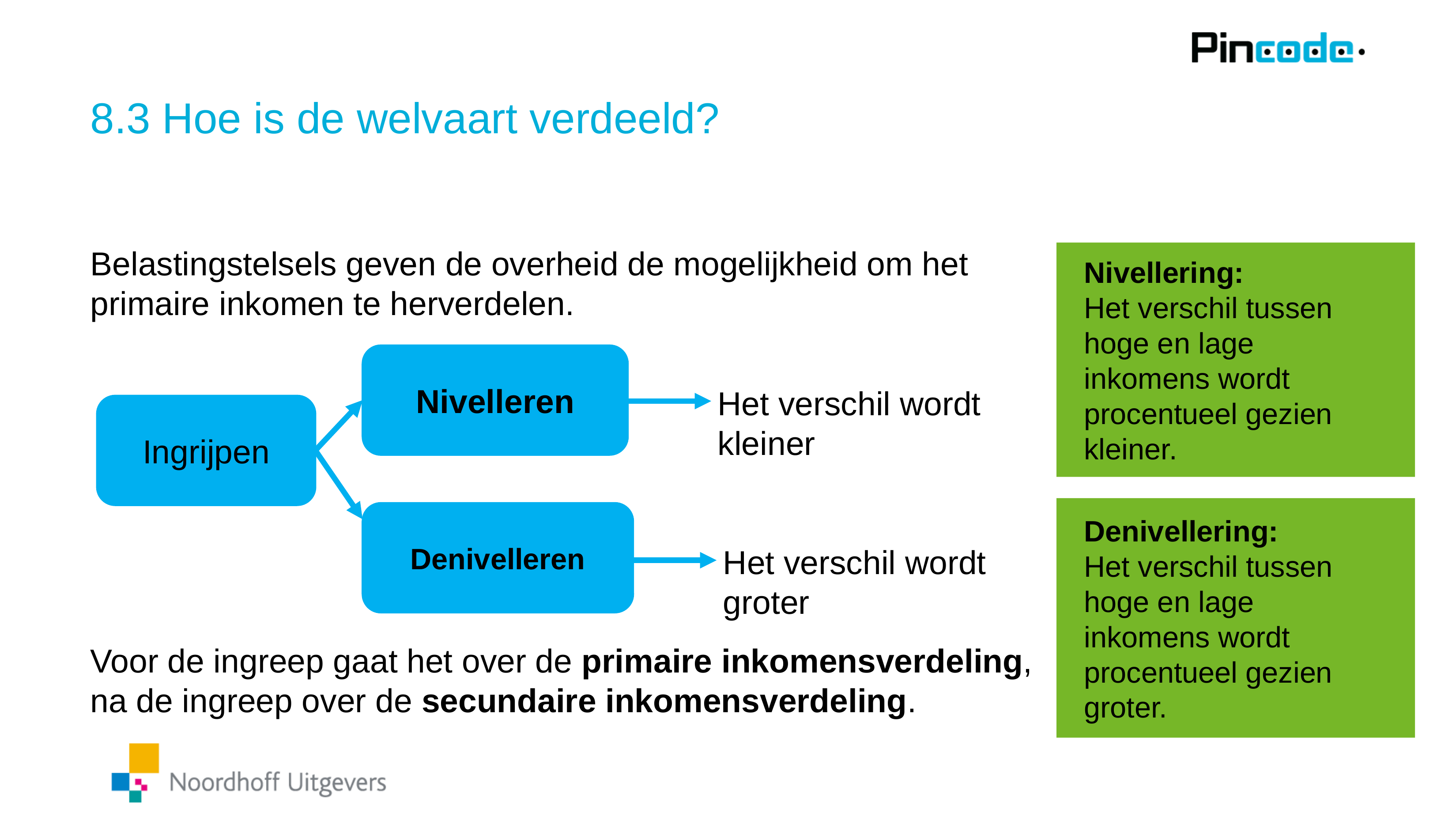

# 8.3 Hoe is de welvaart verdeeld?
Belastingstelsels geven de overheid de mogelijkheid om het primaire inkomen te herverdelen.

Voor de ingreep gaat het over de primaire inkomensverdeling, na de ingreep over de secundaire inkomensverdeling.
Nivellering:
Het verschil tussen hoge en lage inkomens wordt procentueel gezien kleiner.
Nivelleren
Het verschil wordt kleiner
Ingrijpen
Denivelleren
Denivellering:
Het verschil tussen hoge en lage inkomens wordt procentueel gezien groter.
Het verschil wordt groter